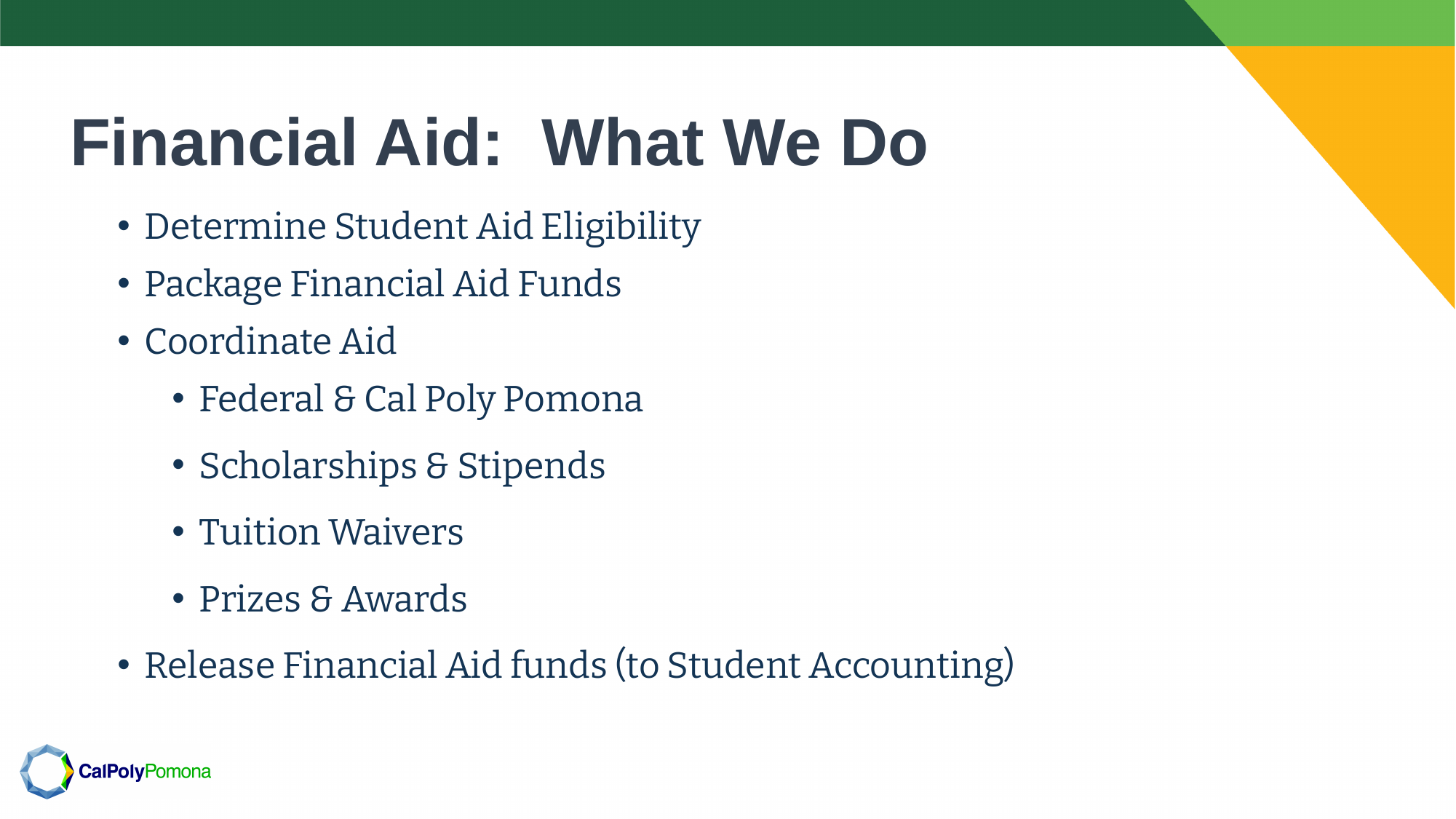

# Financial Aid:  What We Do
Determine Student Aid Eligibility
Package Financial Aid Funds
Coordinate Aid
Federal & Cal Poly Pomona
Scholarships & Stipends
Tuition Waivers
Prizes & Awards
Release Financial Aid funds (to Student Accounting)